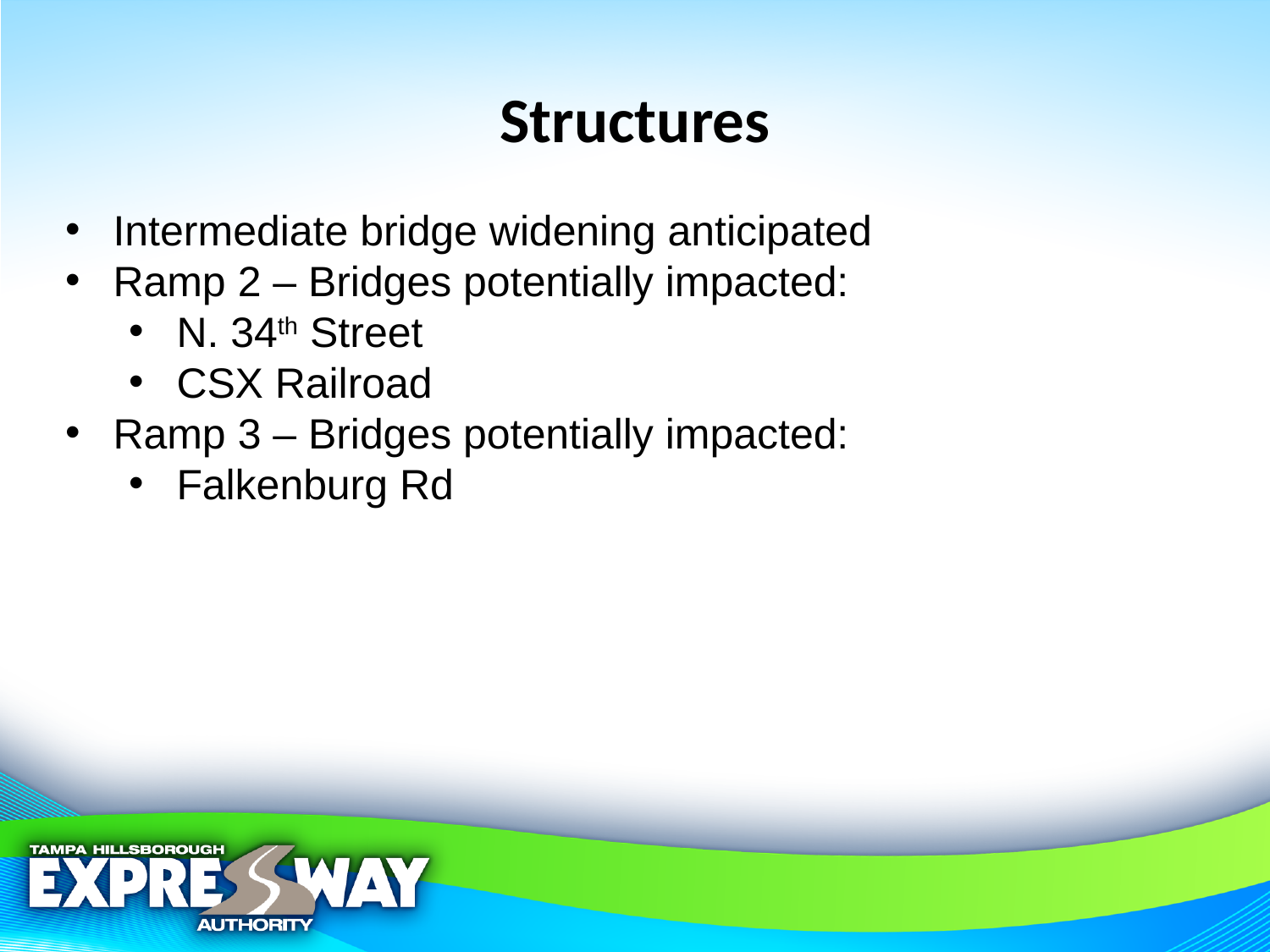

# Structures
Intermediate bridge widening anticipated
Ramp 2 – Bridges potentially impacted:
N. 34th Street
CSX Railroad
Ramp 3 – Bridges potentially impacted:
Falkenburg Rd